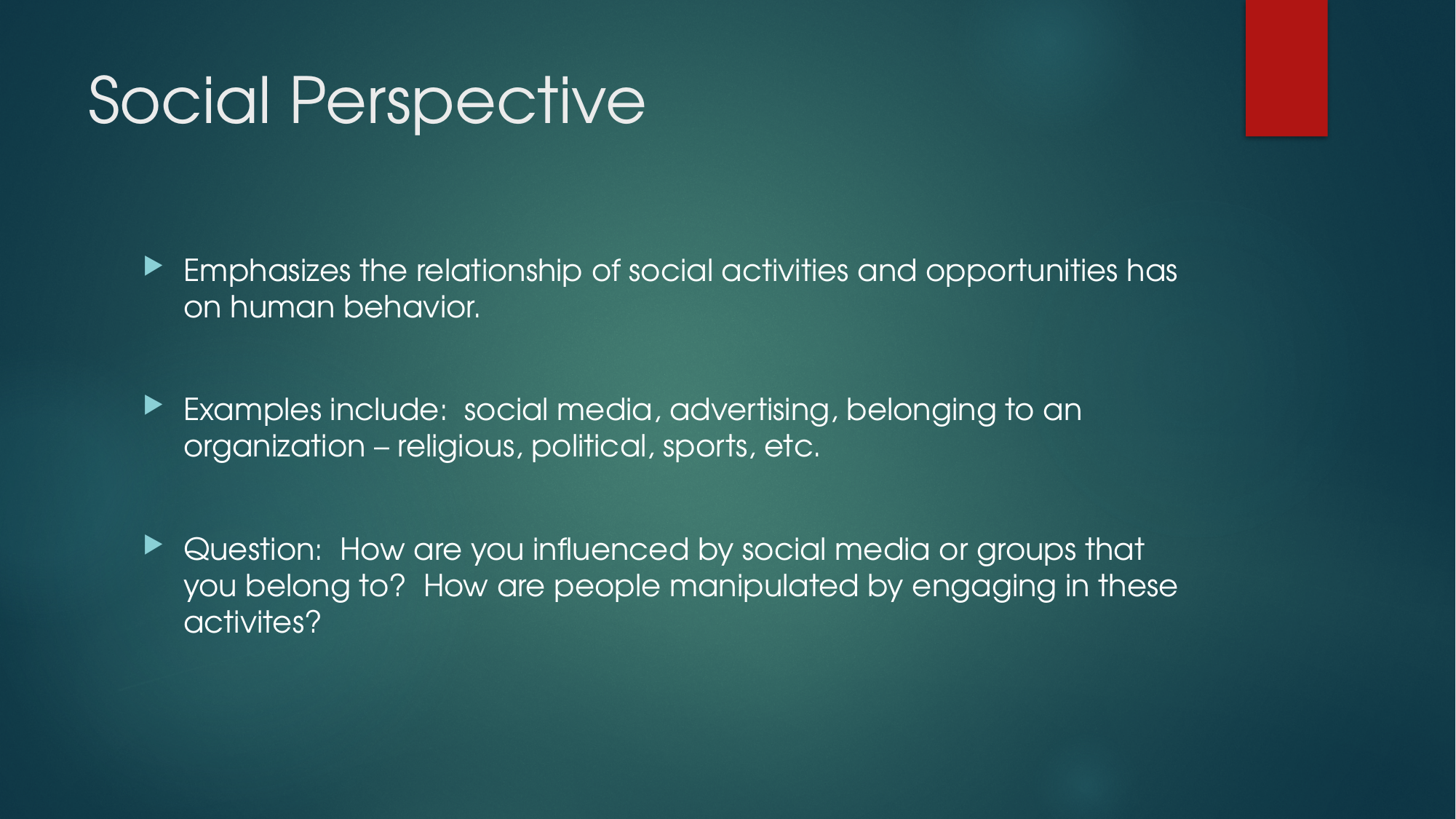

# Social Perspective
Emphasizes the relationship of social activities and opportunities has on human behavior.

Examples include:  social media, advertising, belonging to an organization – religious, political, sports, etc.

Question:  How are you influenced by social media or groups that you belong to?  How are people manipulated by engaging in these activites?